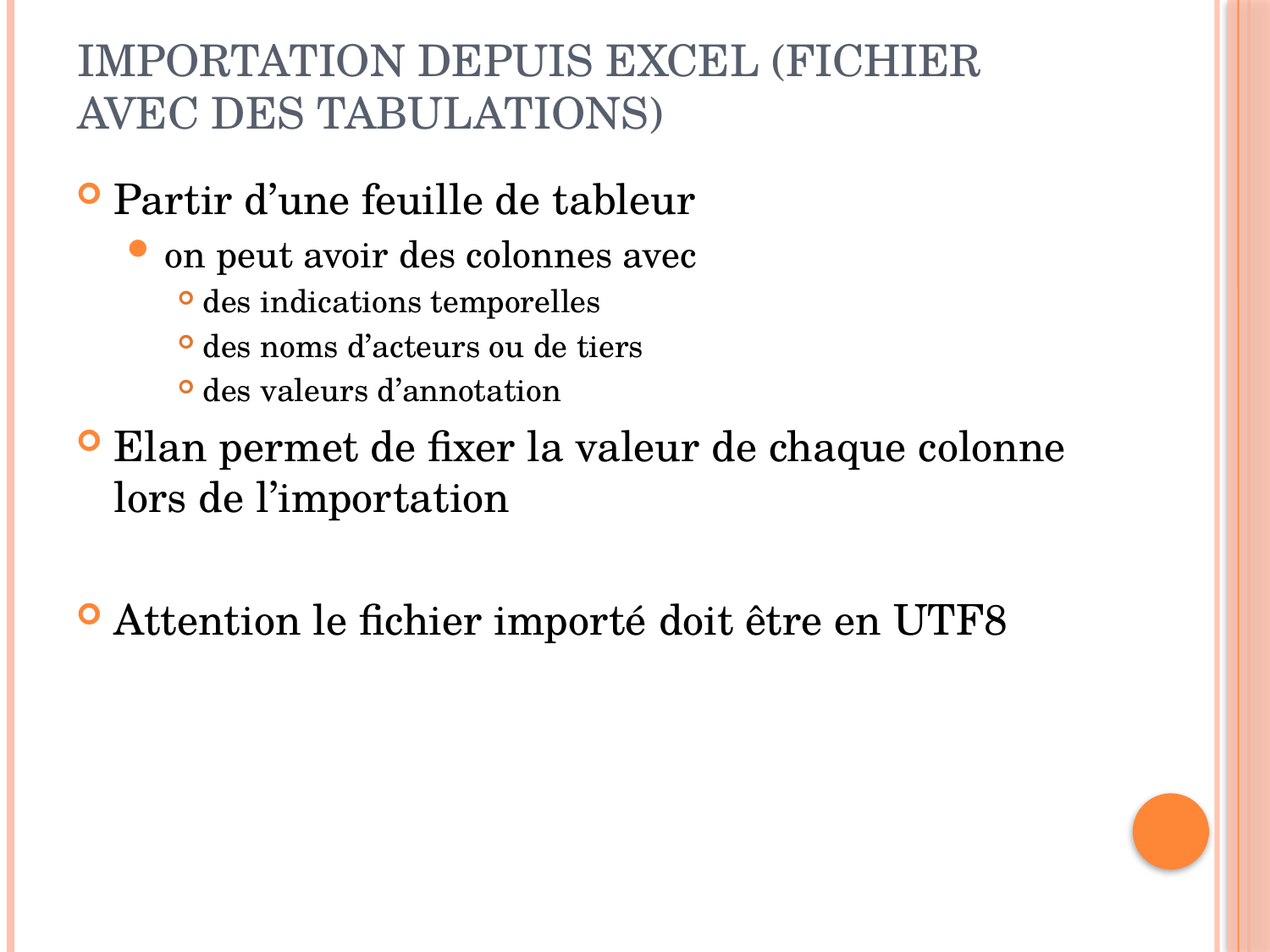

# Importation depuis excel (fichier avec des tabulations)
Partir d’une feuille de tableur
on peut avoir des colonnes avec
des indications temporelles
des noms d’acteurs ou de tiers
des valeurs d’annotation
Elan permet de fixer la valeur de chaque colonne lors de l’importation

Attention le fichier importé doit être en UTF8